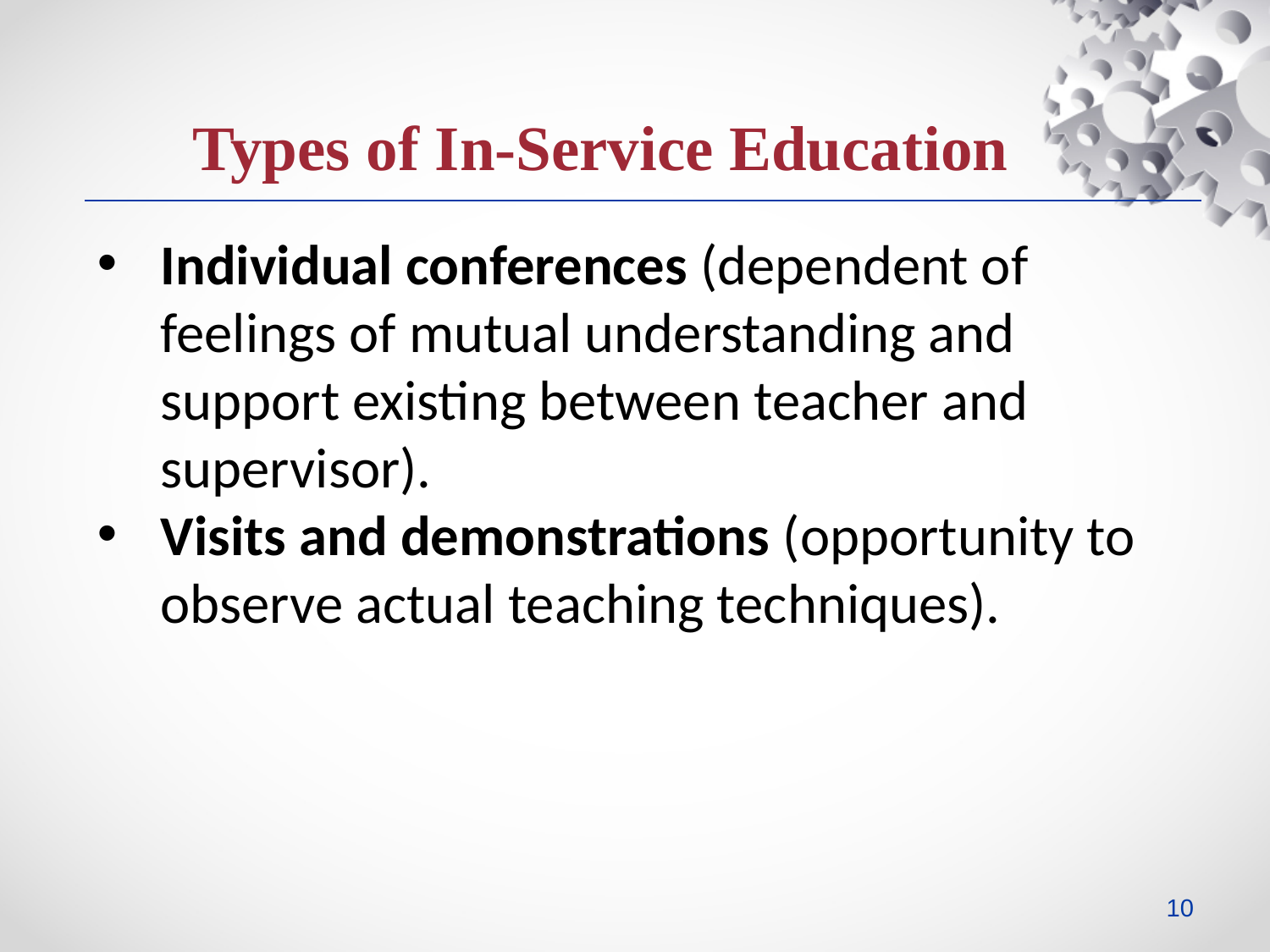

Types of In-Service Education
Individual conferences (dependent of feelings of mutual understanding and support existing between teacher and supervisor).
Visits and demonstrations (opportunity to observe actual teaching techniques).

10